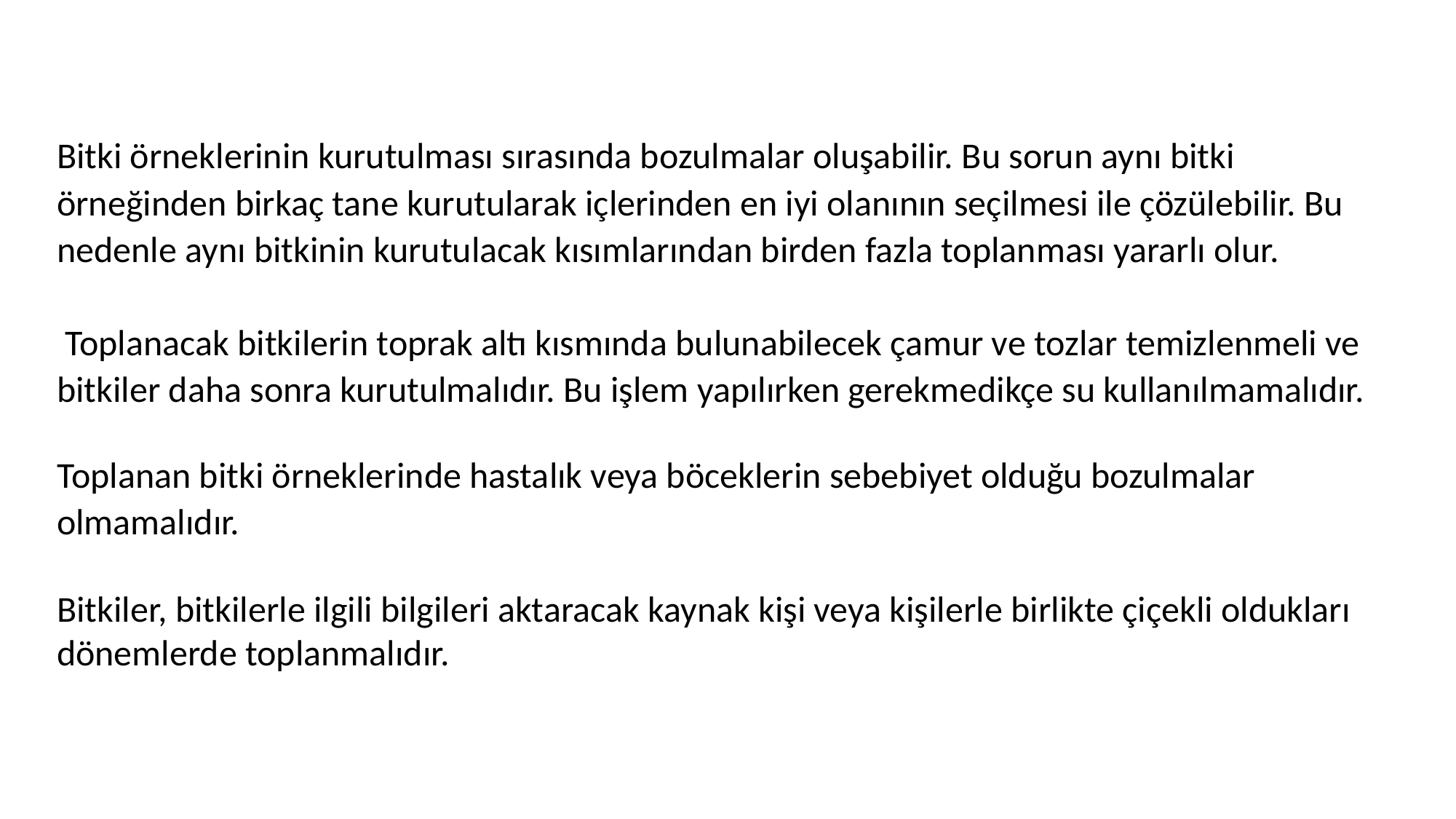

Bitki örneklerinin kurutulması sırasında bozulmalar oluşabilir. Bu sorun aynı bitki örneğinden birkaç tane kurutularak içlerinden en iyi olanının seçilmesi ile çözülebilir. Bu nedenle aynı bitkinin kurutulacak kısımlarından birden fazla toplanması yararlı olur.

 Toplanacak bitkilerin toprak altı kısmında bulunabilecek çamur ve tozlar temizlenmeli ve bitkiler daha sonra kurutulmalıdır. Bu işlem yapılırken gerekmedikçe su kullanılmamalıdır.

Toplanan bitki örneklerinde hastalık veya böceklerin sebebiyet olduğu bozulmalar  olmamalıdır.

Bitkiler, bitkilerle ilgili bilgileri aktaracak kaynak kişi veya kişilerle birlikte çiçekli oldukları dönemlerde toplanmalıdır.